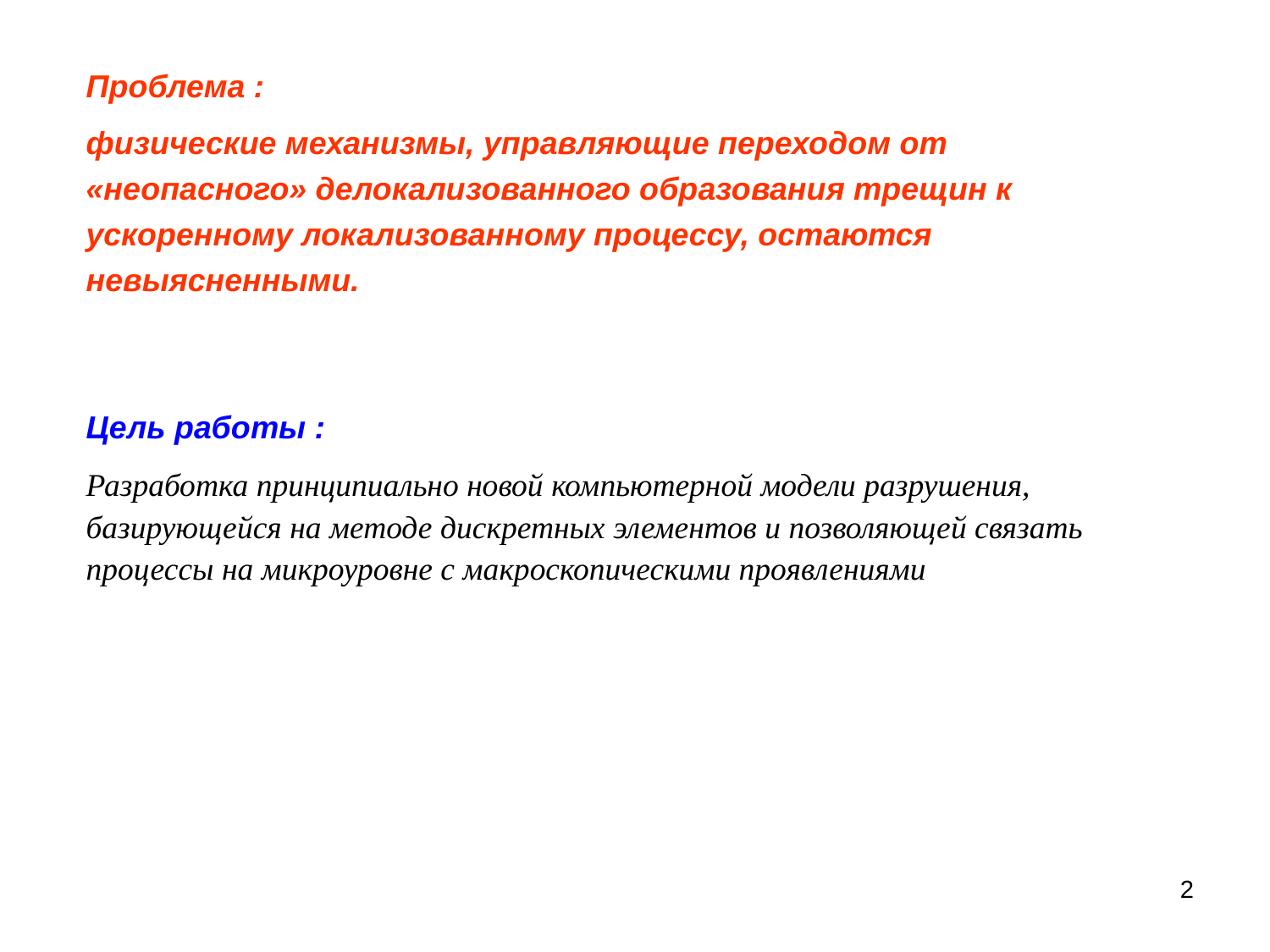

Проблема :
физические механизмы, управляющие переходом от «неопасного» делокализованного образования трещин к ускоренному локализованному процессу, остаются невыясненными.

Цель работы :
Разработка принципиально новой компьютерной модели разрушения, базирующейся на методе дискретных элементов и позволяющей связать процессы на микроуровне с макроскопическими проявлениями
2